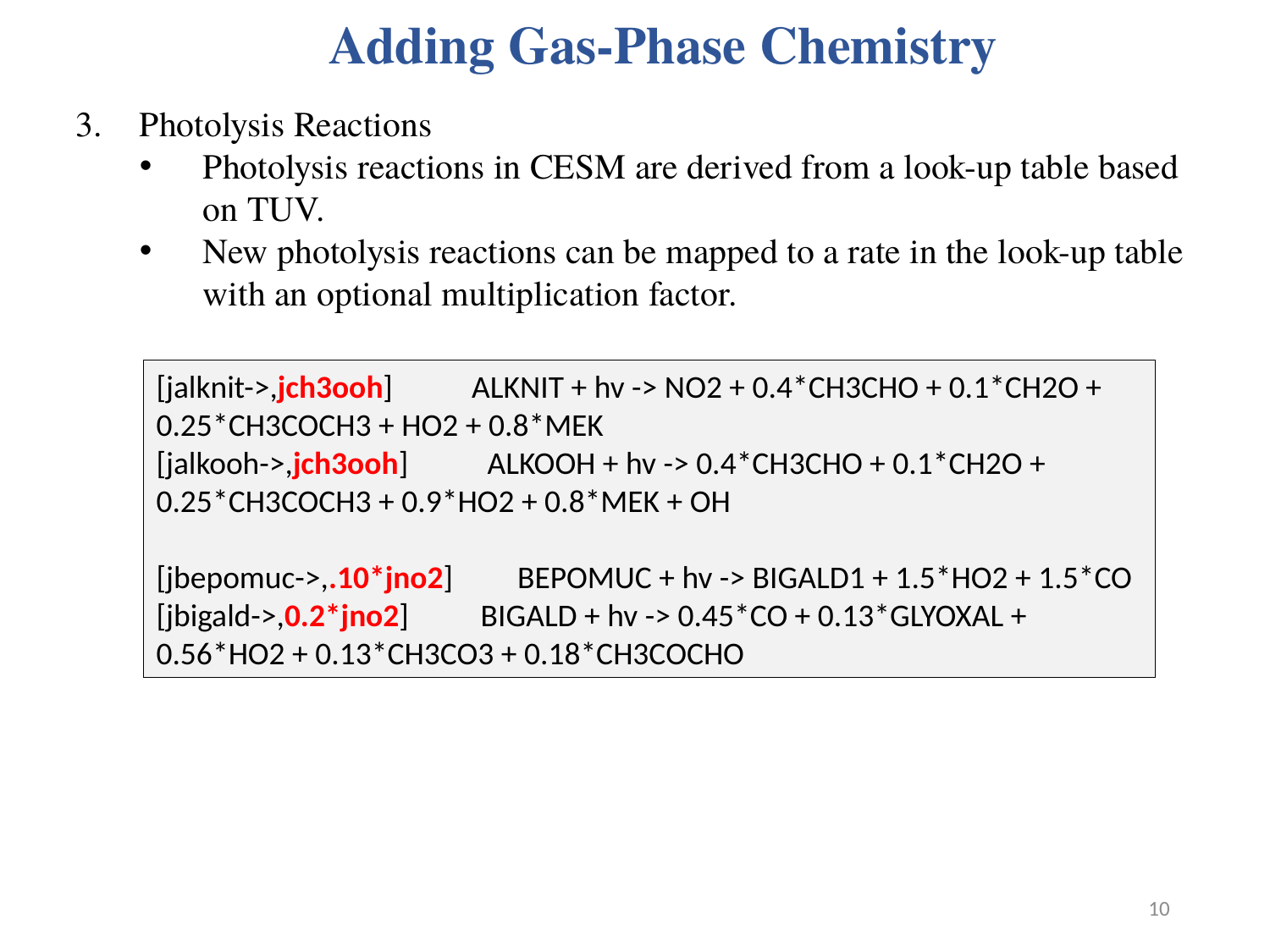

# Adding Gas-Phase Chemistry
Photolysis Reactions
Photolysis reactions in CESM are derived from a look-up table based on TUV.
New photolysis reactions can be mapped to a rate in the look-up table with an optional multiplication factor.
[jalknit->,jch3ooh]           ALKNIT + hv -> NO2 + 0.4*CH3CHO + 0.1*CH2O + 0.25*CH3COCH3 + HO2 + 0.8*MEK
[jalkooh->,jch3ooh]           ALKOOH + hv -> 0.4*CH3CHO + 0.1*CH2O + 0.25*CH3COCH3 + 0.9*HO2 + 0.8*MEK + OH

[jbepomuc->,.10*jno2]         BEPOMUC + hv -> BIGALD1 + 1.5*HO2 + 1.5*CO
[jbigald->,0.2*jno2]          BIGALD + hv -> 0.45*CO + 0.13*GLYOXAL + 0.56*HO2 + 0.13*CH3CO3 + 0.18*CH3COCHO
10